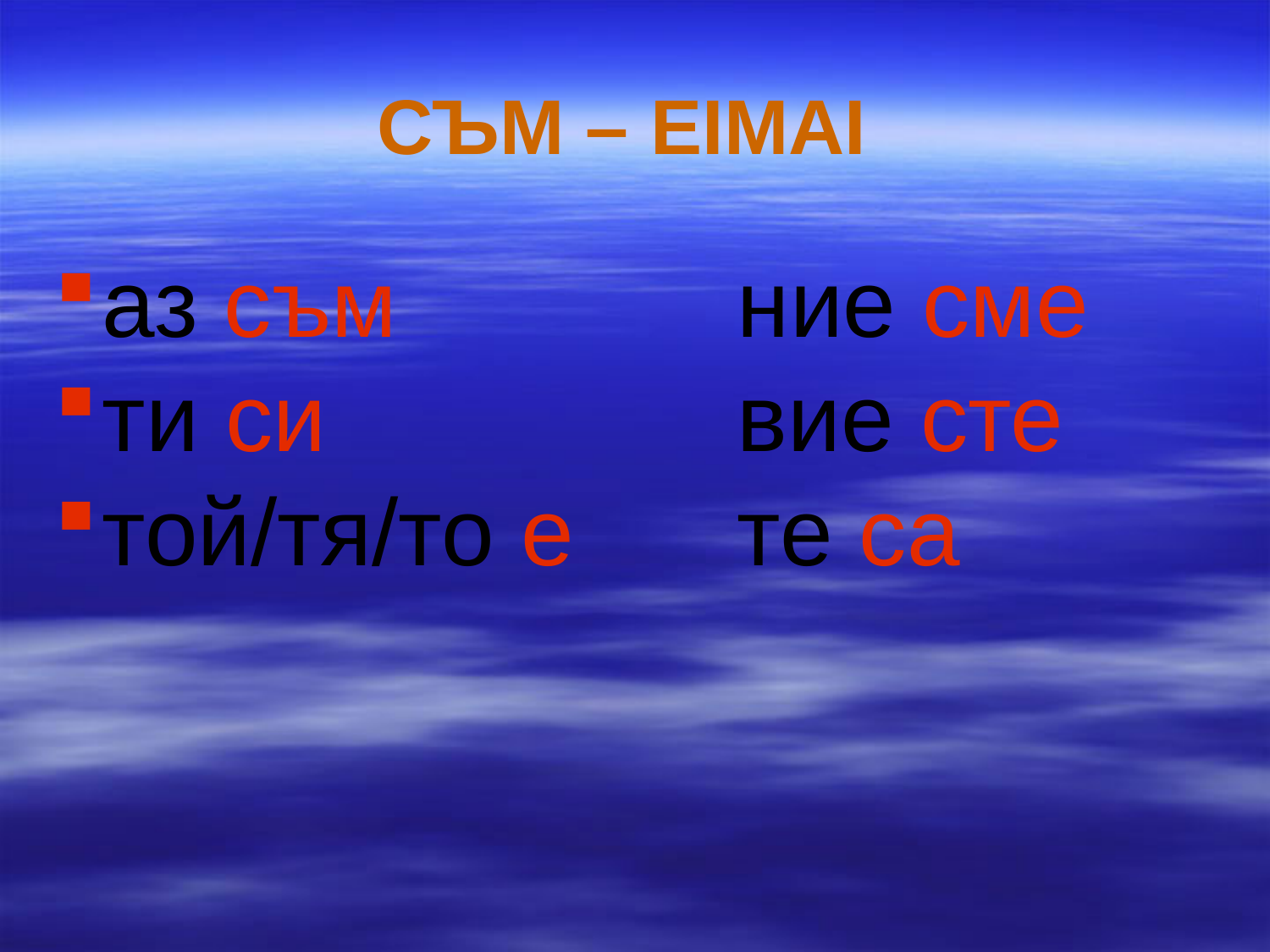

# СЪМ – ΕΙΜΑΙ
аз съм			ние сме
ти си				вие сте
той/тя/то е		те са